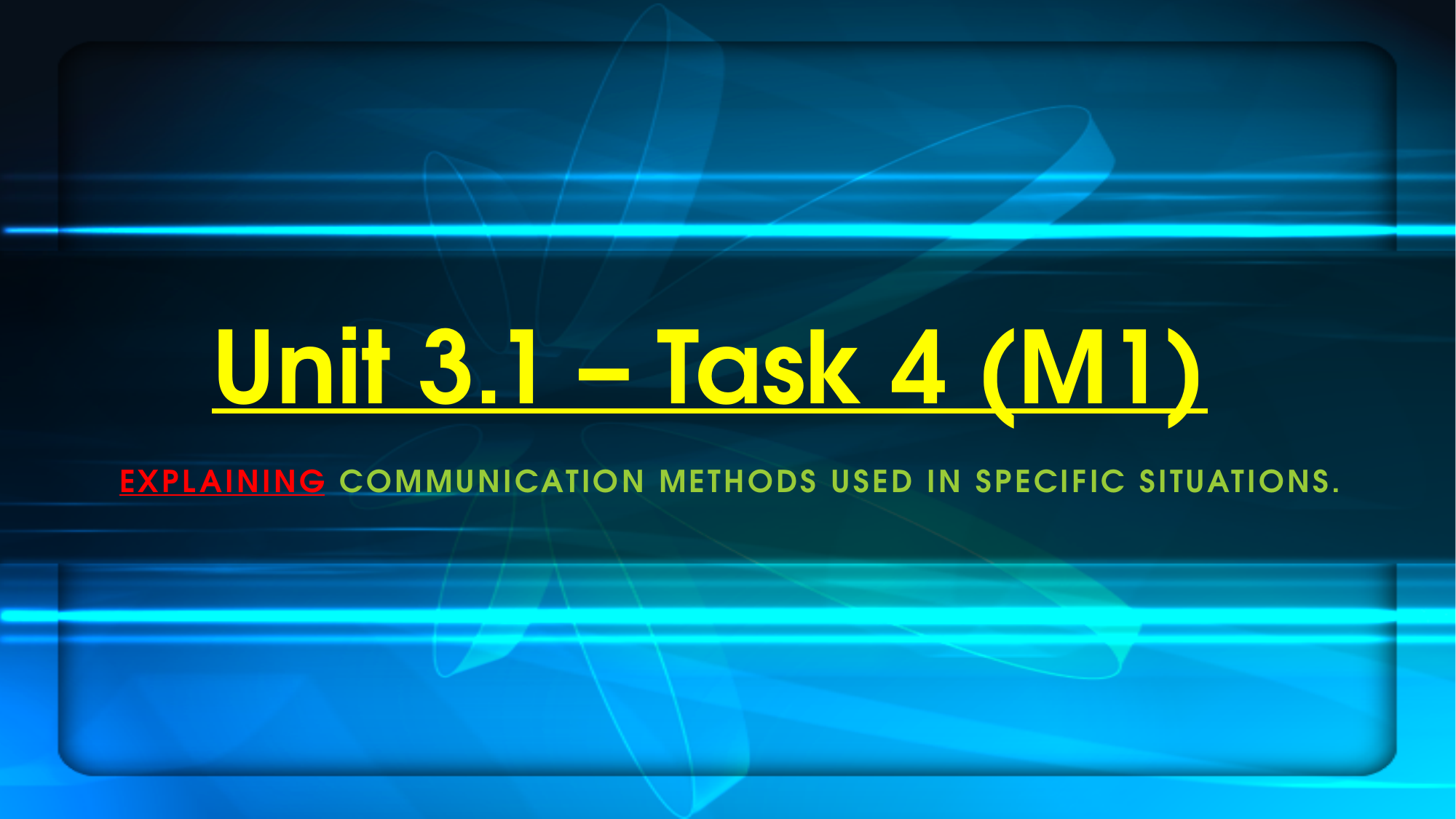

# Unit 3.1 – Task 4 (M1)
Explaining communication methods used in specific situations.